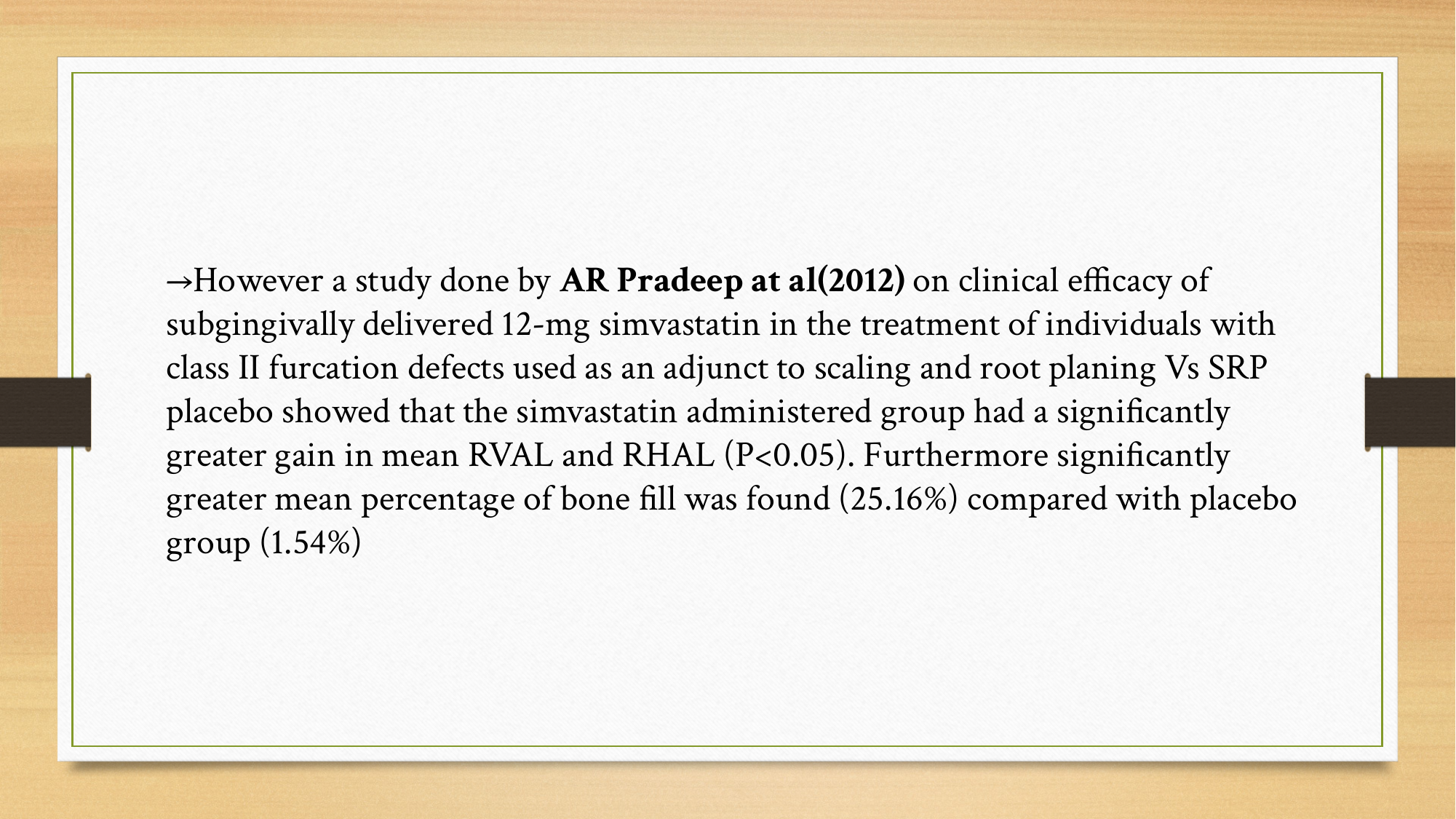

→However a study done by AR Pradeep at al(2012) on clinical efficacy of subgingivally delivered 12-mg simvastatin in the treatment of individuals with class II furcation defects used as an adjunct to scaling and root planing Vs SRP placebo showed that the simvastatin administered group had a significantly greater gain in mean RVAL and RHAL (P<0.05). Furthermore significantly greater mean percentage of bone fill was found (25.16%) compared with placebo group (1.54%)